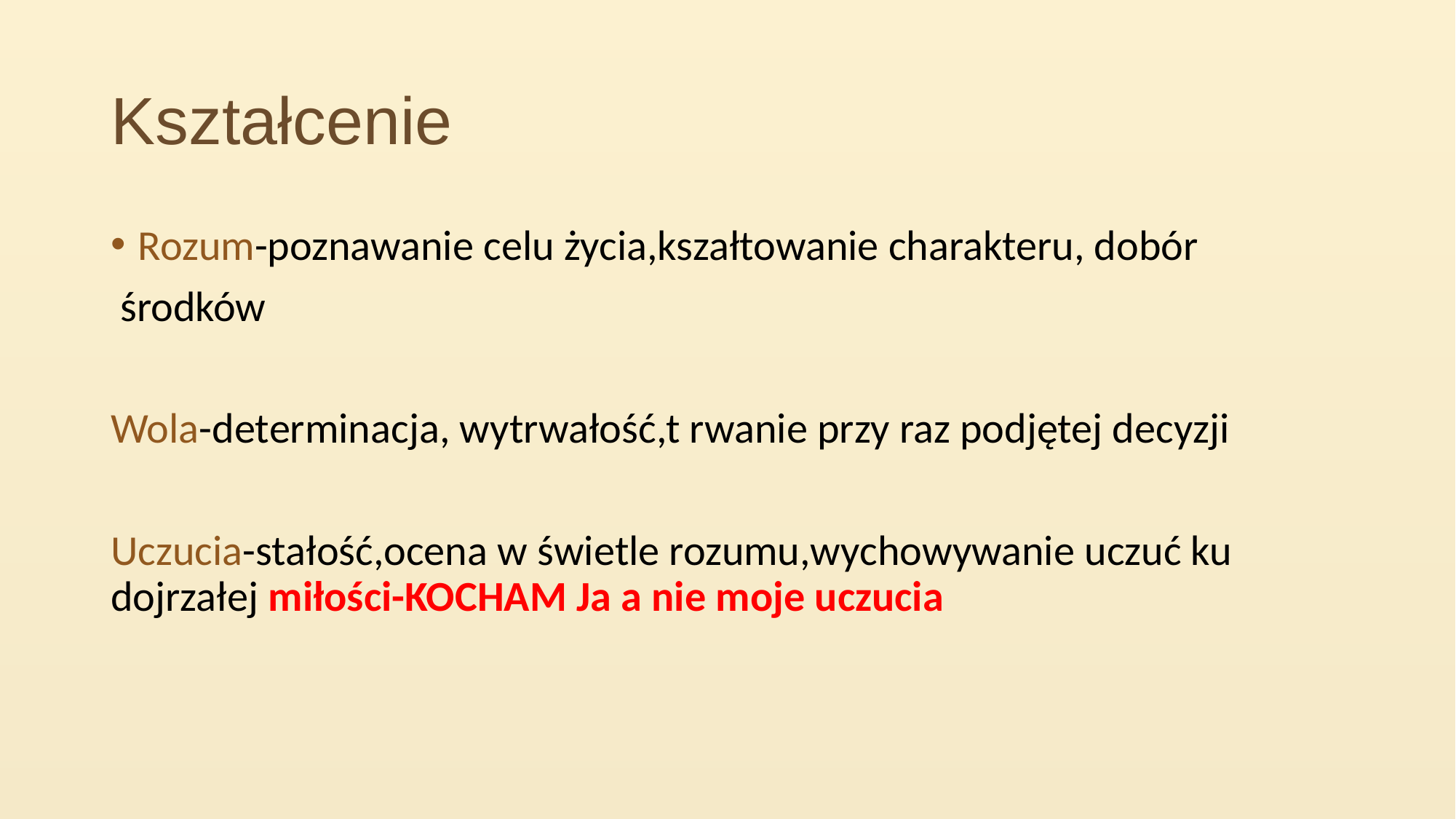

# Kształcenie
Rozum-poznawanie celu życia,kszałtowanie charakteru, dobór
 środków

Wola-determinacja, wytrwałość,t rwanie przy raz podjętej decyzji

Uczucia-stałość,ocena w świetle rozumu,wychowywanie uczuć ku dojrzałej miłości-KOCHAM Ja a nie moje uczucia